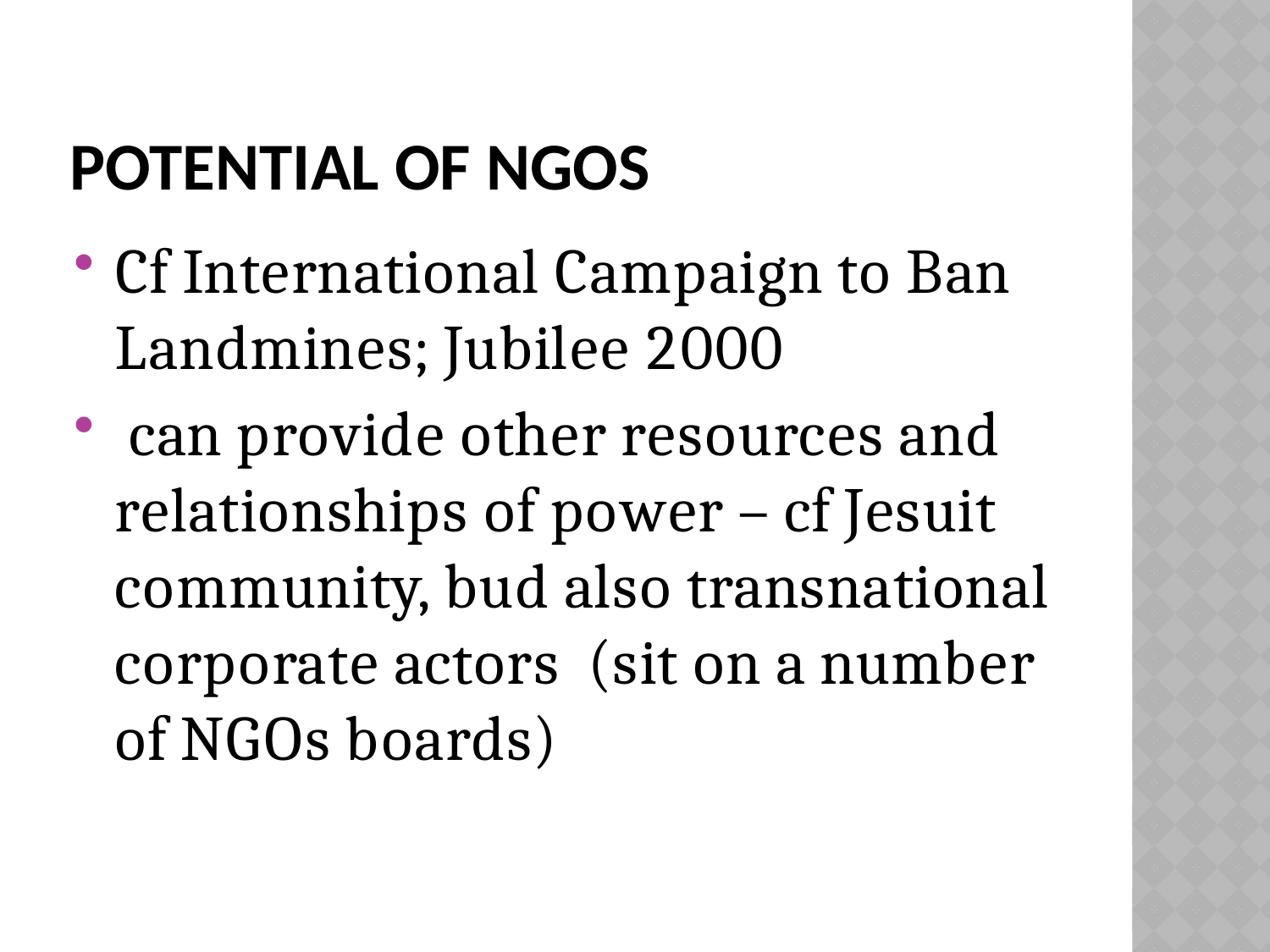

# Potential of NGOs
Cf International Campaign to Ban Landmines; Jubilee 2000
 can provide other resources and relationships of power – cf Jesuit community, bud also transnational corporate actors  (sit on a number of NGOs boards)